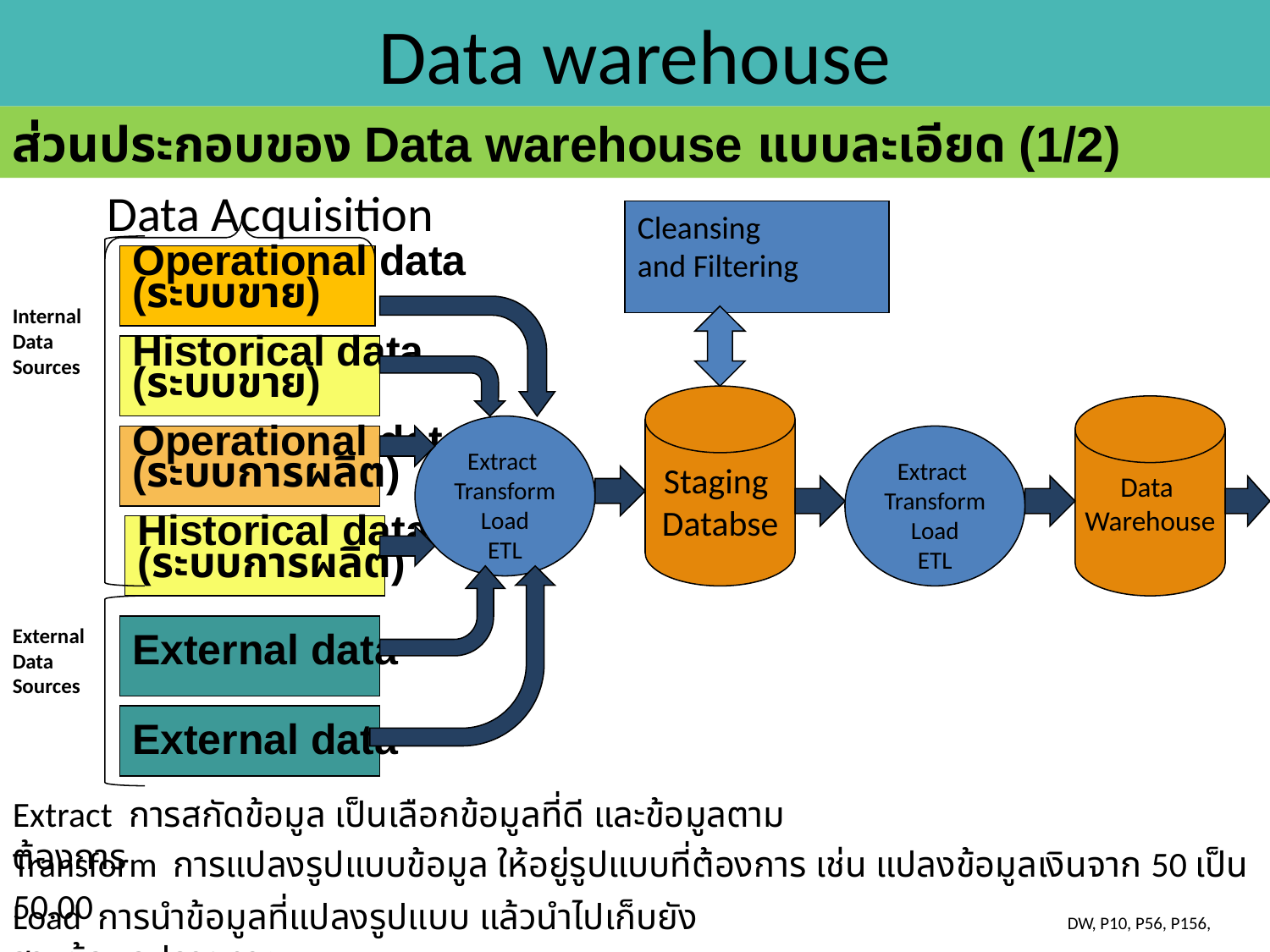

Data warehouse

ส่วนประกอบของ Data warehouse แบบละเอียด (1/2)
Data Acquisition
Cleansing
and Filtering

Operational data
(ระบบขาย)

Internal
Data
Sources

Historical data
(ระบบขาย)
Staging
Databse
Data
Warehouse
Extract
Transform
Load
ETL

Operational data
(ระบบการผลิต)
Extract
Transform
Load
ETL

Historical data
(ระบบการผลิต)

External
Data
Sources
External data
External data
Extract  การสกัดข้อมูล เป็นเลือกข้อมูลที่ดี และข้อมูลตามต้องการ
Transform  การแปลงรูปแบบข้อมูล ให้อยู่รูปแบบที่ต้องการ เช่น แปลงข้อมูลเงินจาก 50 เป็น  50.00
Load  การนำข้อมูลที่แปลงรูปแบบ แล้วนำไปเก็บยัง ฐานข้อมูลปลายทาง
DW, P10, P56, P156,